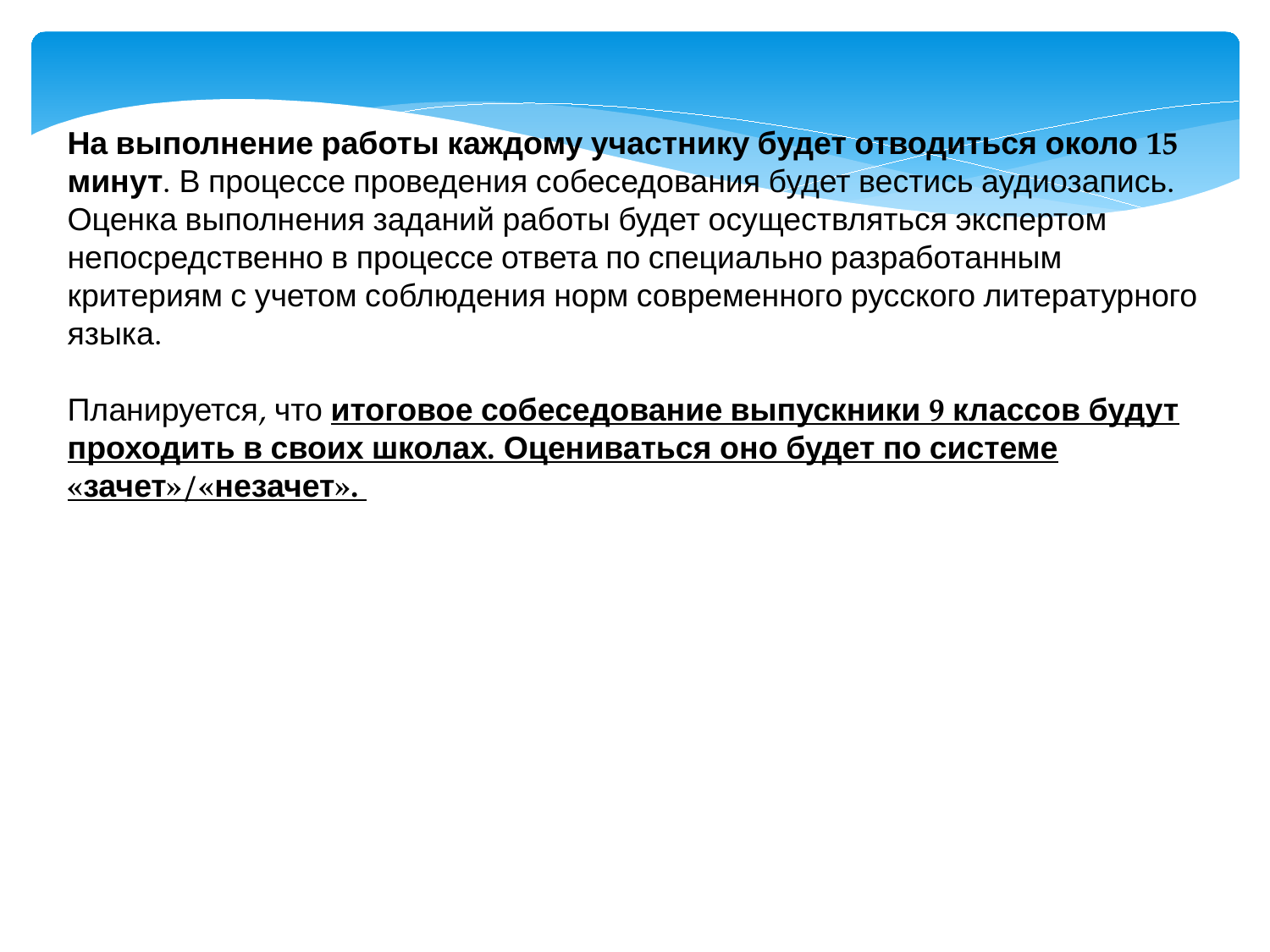

На выполнение работы каждому участнику будет отводиться около 15 минут. В процессе проведения собеседования будет вестись аудиозапись.
Оценка выполнения заданий работы будет осуществляться экспертом непосредственно в процессе ответа по специально разработанным критериям с учетом соблюдения норм современного русского литературного языка.

Планируется, что итоговое собеседование выпускники 9 классов будут проходить в своих школах. Оцениваться оно будет по системе «зачет»/«незачет».